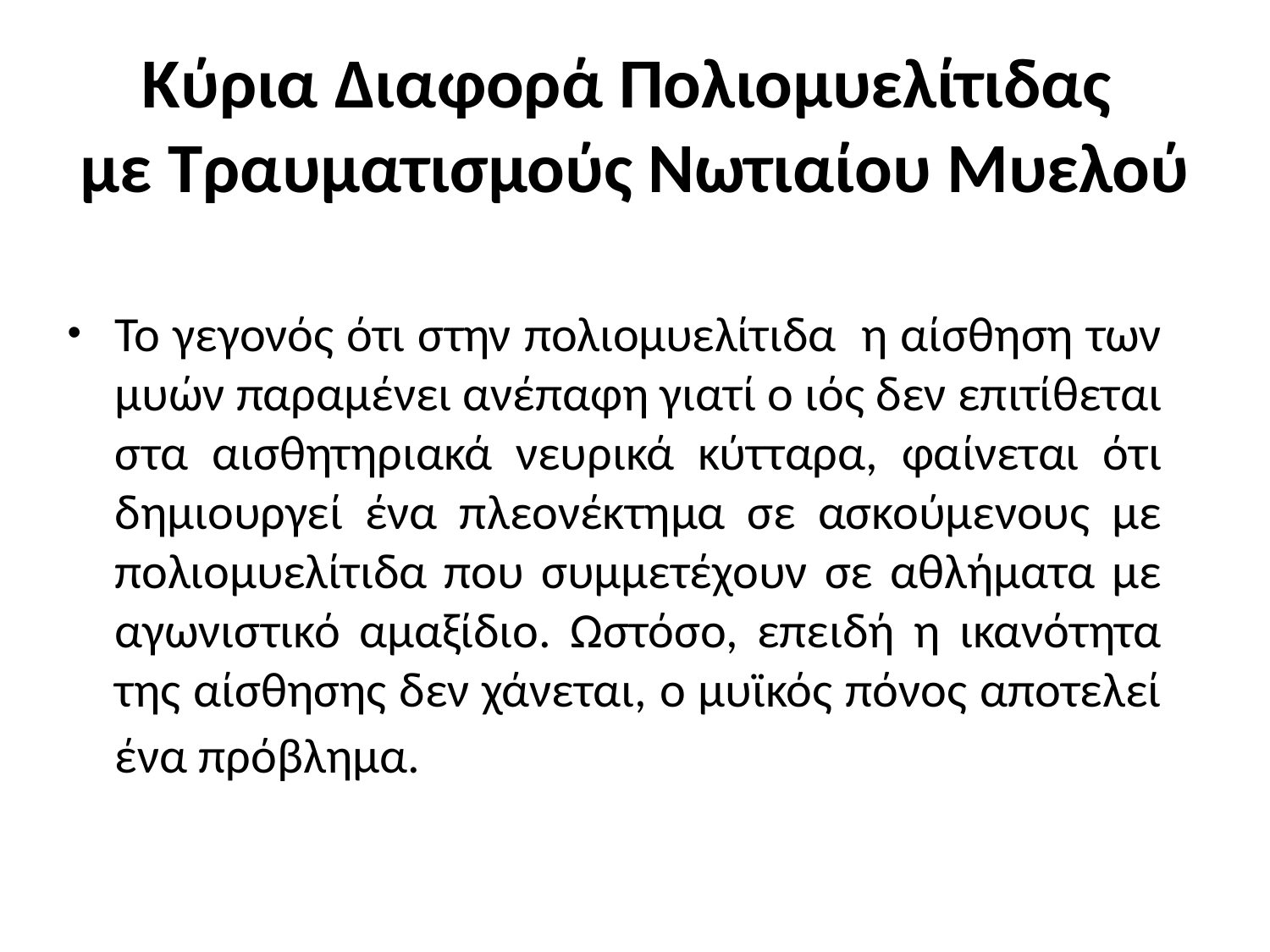

Κύρια Διαφορά Πολιομυελίτιδας
με Τραυματισμούς Νωτιαίου Μυελού
Το γεγονός ότι στην πολιομυελίτιδα  η αίσθηση των μυών παραμένει ανέπαφη γιατί ο ιός δεν επιτίθεται στα αισθητηριακά νευρικά κύτταρα, φαίνεται ότι δημιουργεί ένα πλεονέκτημα σε ασκούμενους με πολιομυελίτιδα που συμμετέχουν σε αθλήματα με αγωνιστικό αμαξίδιο. Ωστόσο, επειδή η ικανότητα της αίσθησης δεν χάνεται, ο μυϊκός πόνος αποτελεί ένα πρόβλημα.